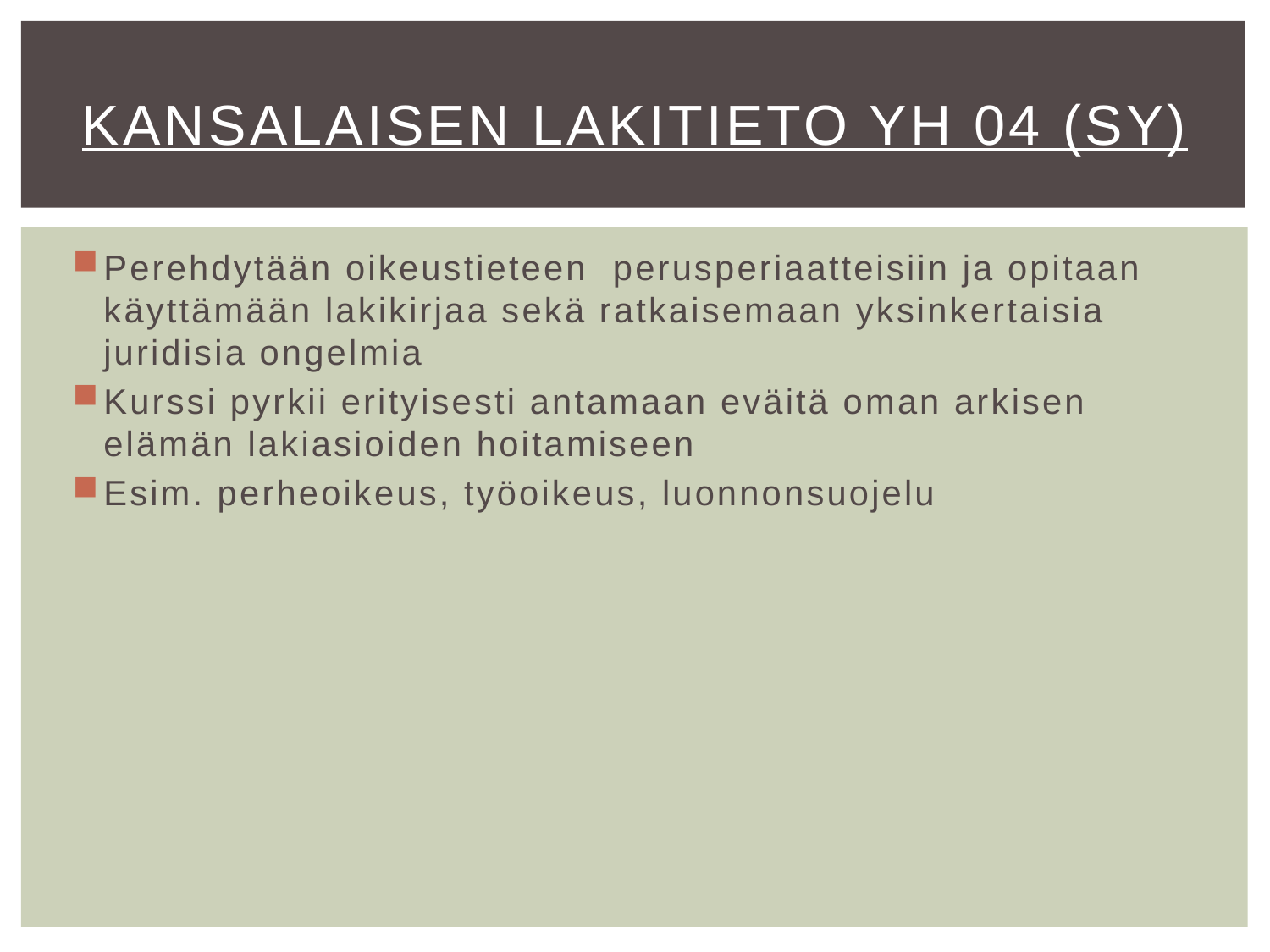

# KANSALAISEN LAKITIETO yh 04 (sy)
Perehdytään oikeustieteen  perusperiaatteisiin ja opitaan käyttämään lakikirjaa sekä ratkaisemaan yksinkertaisia juridisia ongelmia
Kurssi pyrkii erityisesti antamaan eväitä oman arkisen elämän lakiasioiden hoitamiseen
Esim. perheoikeus, työoikeus, luonnonsuojelu